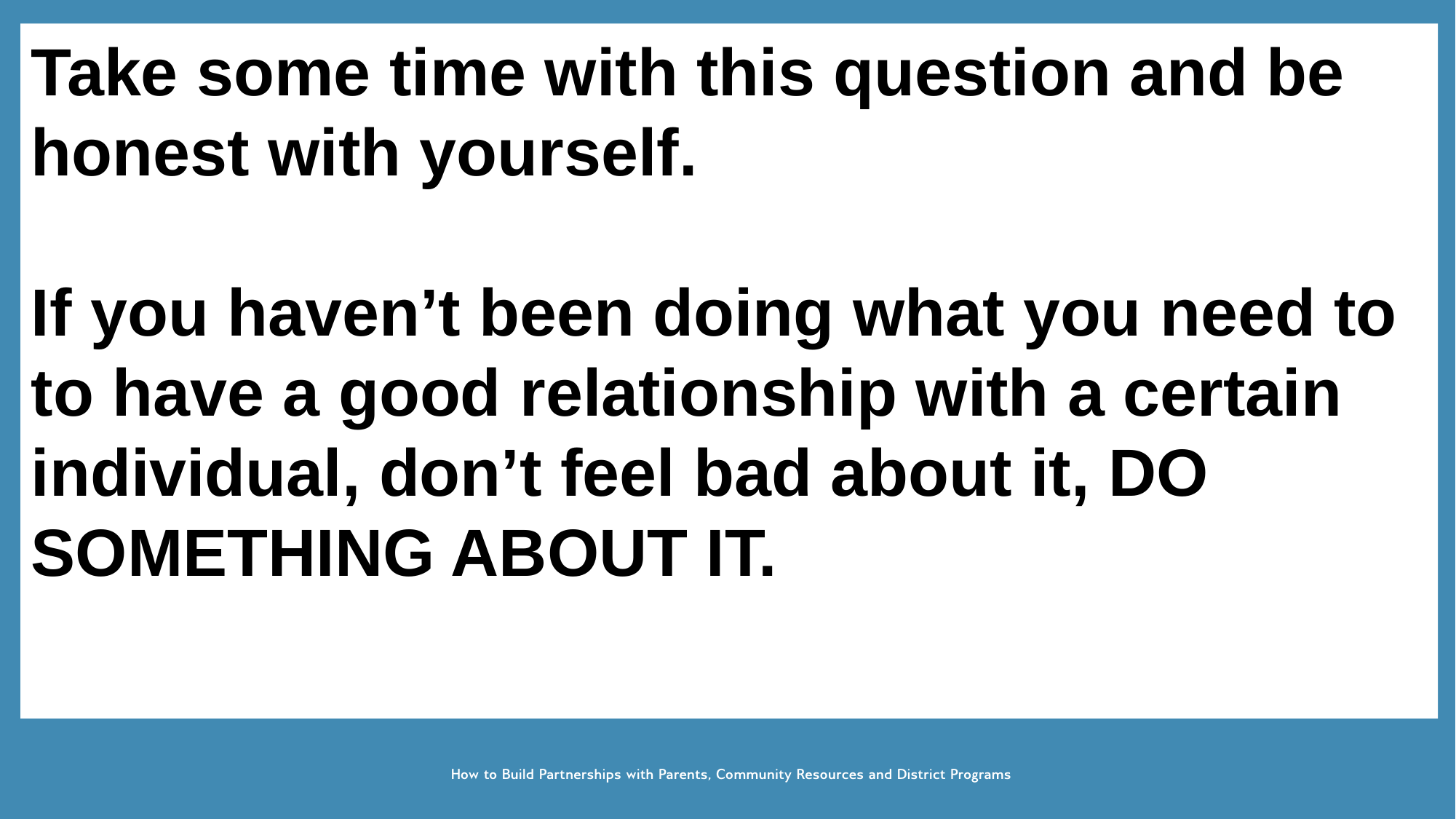

Take some time with this question and be honest with yourself.

If you haven’t been doing what you need to to have a good relationship with a certain individual, don’t feel bad about it, DO SOMETHING ABOUT IT.

How to Build Partnerships with Parents, Community Resources and District Programs